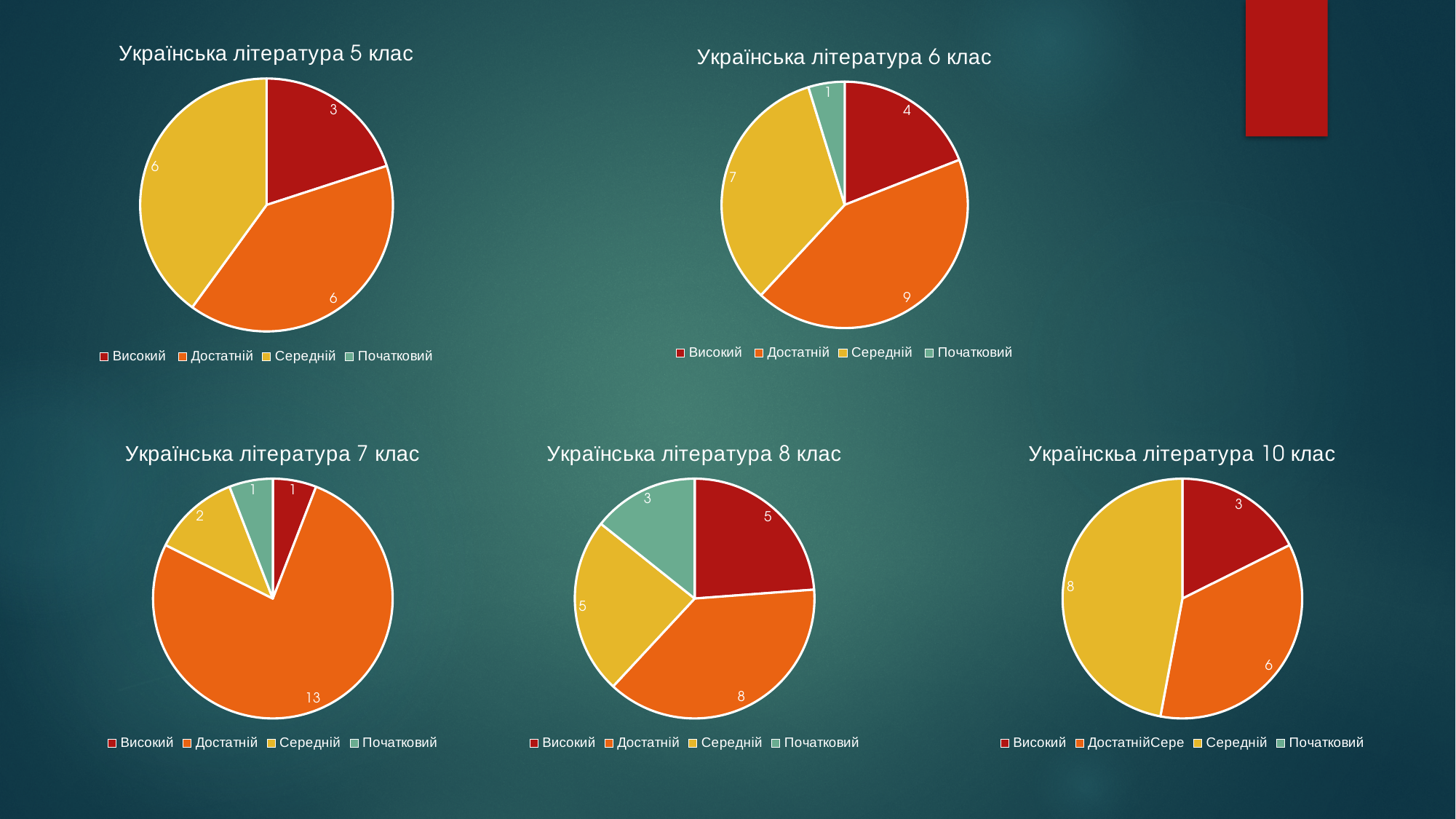

### Chart: Українська література 5 клас

| Category |  |
|---|---|
| Високий  | 3.0 |
| Достатній | 6.0 |
| Середній | 6.0 |
| Початковий | 0.0 |

### Chart: Українська література 6 клас

| Category |  |
|---|---|
| Високий  | 4.0 |
| Достатній | 9.0 |
| Середній  | 7.0 |
| Початковий | 1.0 |

### Chart: Українська література 7 клас

| Category |  |
|---|---|
| Високий | 1.0 |
| Достатній | 13.0 |
| Середній | 2.0 |
| Початковий | 1.0 |

### Chart: Українська література 8 клас

| Category |  |
|---|---|
| Високий | 5.0 |
| Достатній | 8.0 |
| Середній | 5.0 |
| Початковий | 3.0 |

### Chart: Українскьа література 10 клас

| Category |  |
|---|---|
| Високий | 3.0 |
| ДостатнійСере | 6.0 |
| Середній | 8.0 |
| Початковий | 0.0 |